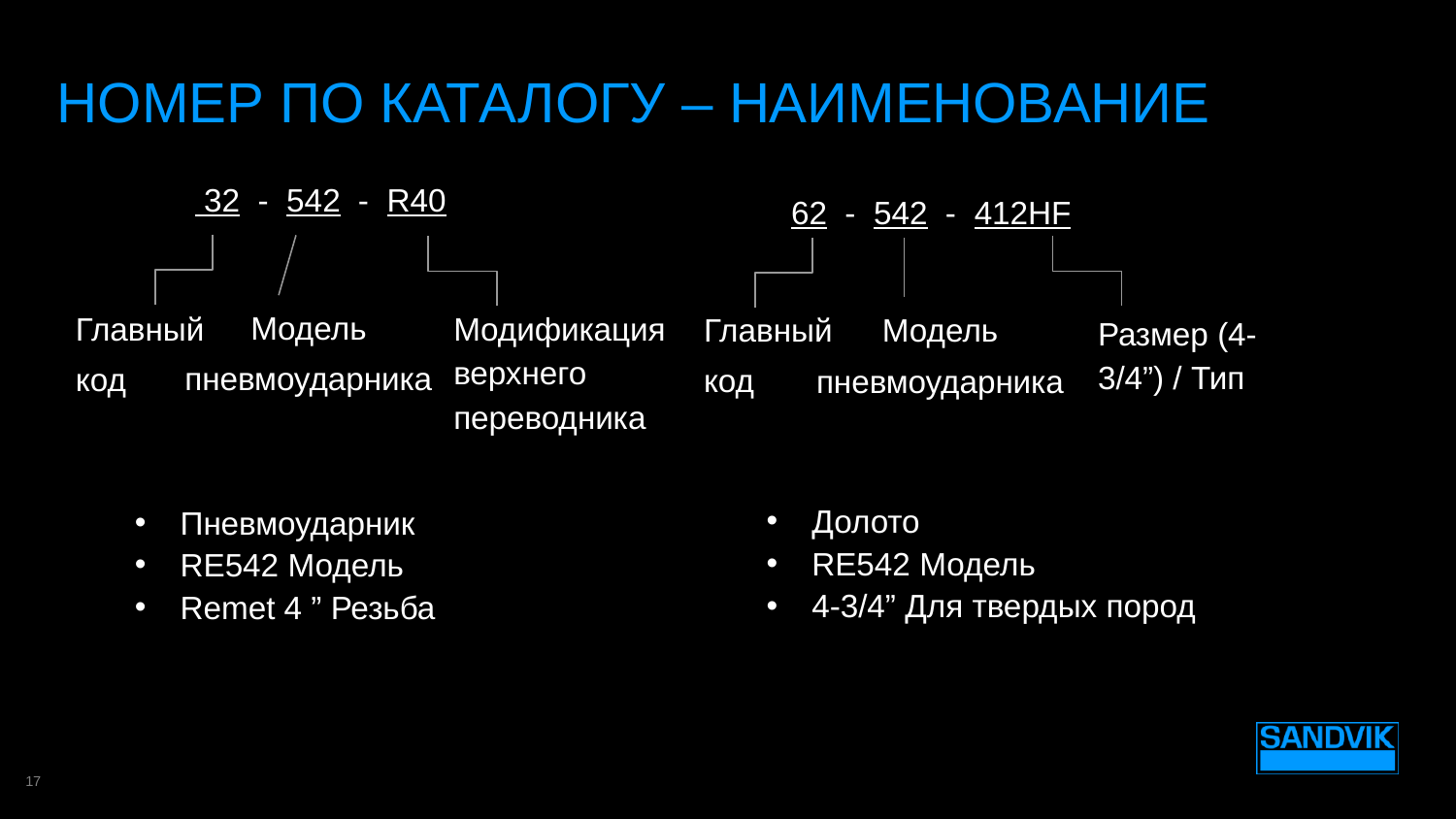

# Номер по каталогу – Наименование
62  -  542  -  412HF

         32  -  542  -  R40

Модель
пневмоударника

Главный
код
Модификация верхнего переводника
Главный
код
Модель
пневмоударника

Размер (4-3/4”) / Тип
Долото
RE542 Модель
4-3/4” Для твердых пород
Пневмоударник
RE542 Модель
Remet 4 ” Резьба
17